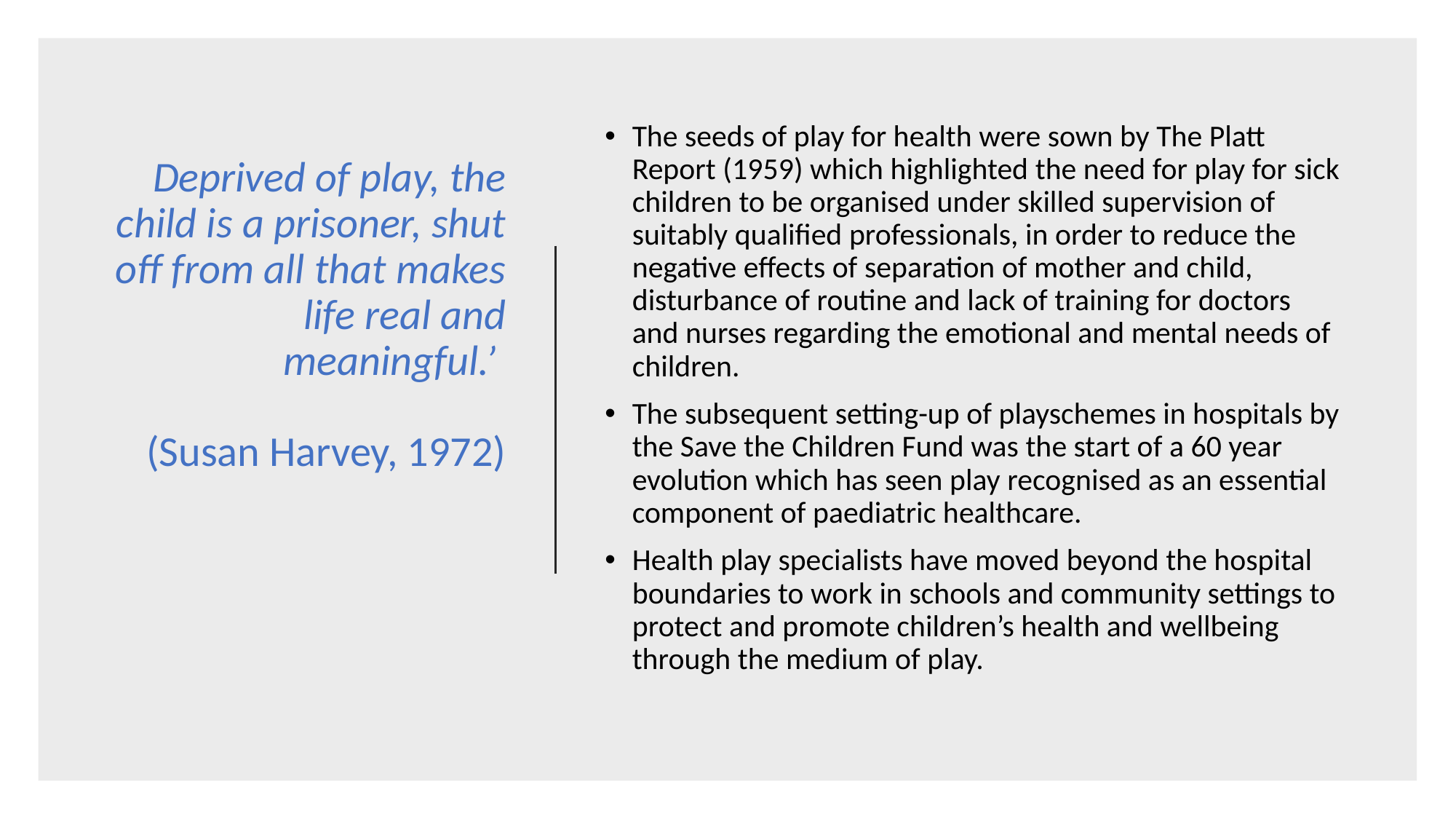

# Deprived of play, the child is a prisoner, shut off from all that makes life real and meaningful.’ (Susan Harvey, 1972)
The seeds of play for health were sown by The Platt Report (1959) which highlighted the need for play for sick children to be organised under skilled supervision of suitably qualified professionals, in order to reduce the negative effects of separation of mother and child, disturbance of routine and lack of training for doctors and nurses regarding the emotional and mental needs of children.
The subsequent setting-up of playschemes in hospitals by the Save the Children Fund was the start of a 60 year evolution which has seen play recognised as an essential component of paediatric healthcare.
Health play specialists have moved beyond the hospital boundaries to work in schools and community settings to protect and promote children’s health and wellbeing through the medium of play.